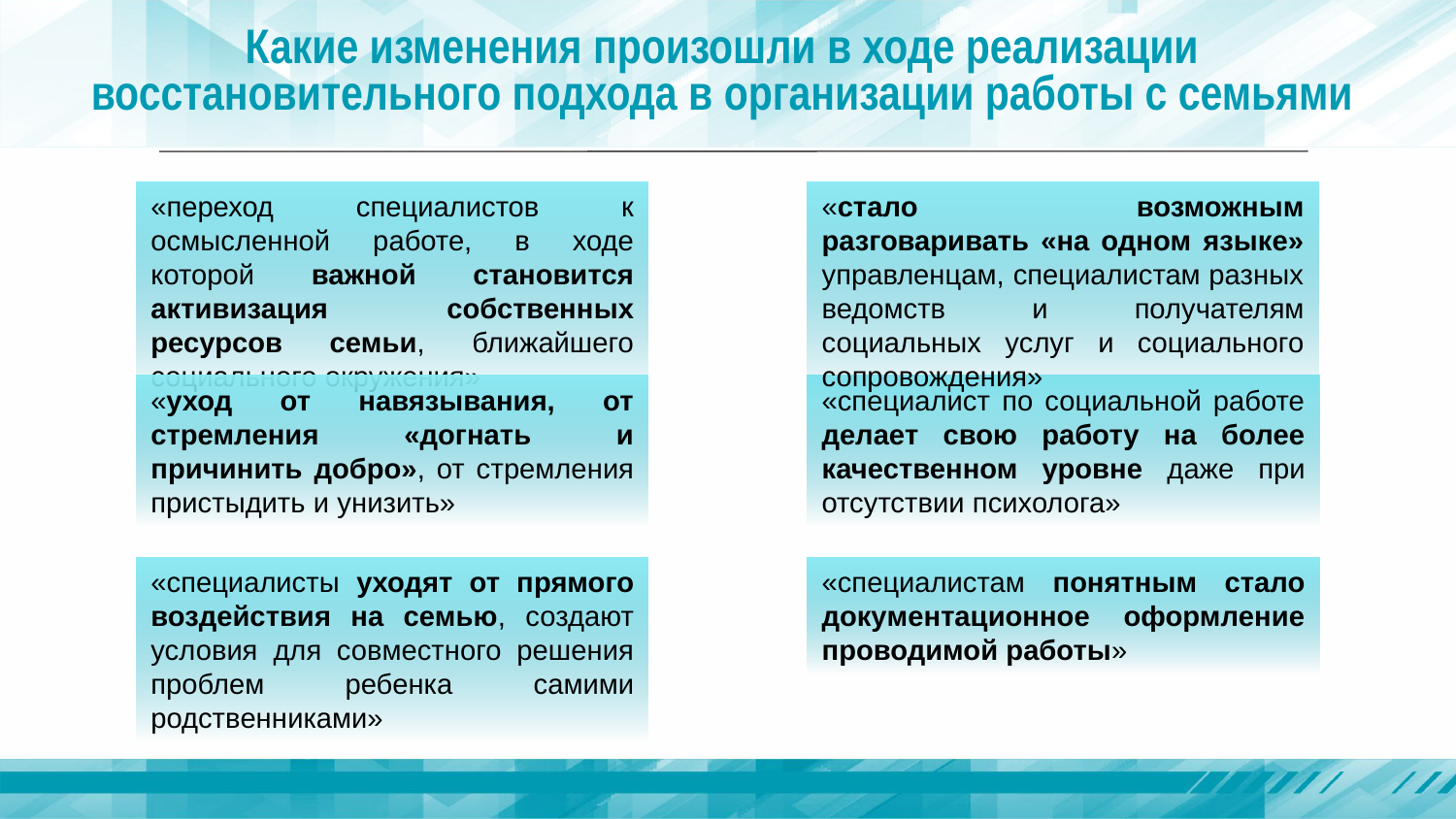

Какие изменения произошли в ходе реализации
восстановительного подхода в организации работы с семьями
«переход специалистов к осмысленной работе, в ходе которой важной становится активизация собственных ресурсов семьи, ближайшего социального окружения»
«стало возможным разговаривать «на одном языке» управленцам, специалистам разных ведомств и получателям социальных услуг и социального сопровождения»
«уход от навязывания, от стремления «догнать и причинить добро», от стремления пристыдить и унизить»
«специалист по социальной работе делает свою работу на более качественном уровне даже при отсутствии психолога»
«специалисты уходят от прямого воздействия на семью, создают условия для совместного решения проблем ребенка самими родственниками»
«специалистам понятным стало документационное оформление проводимой работы»